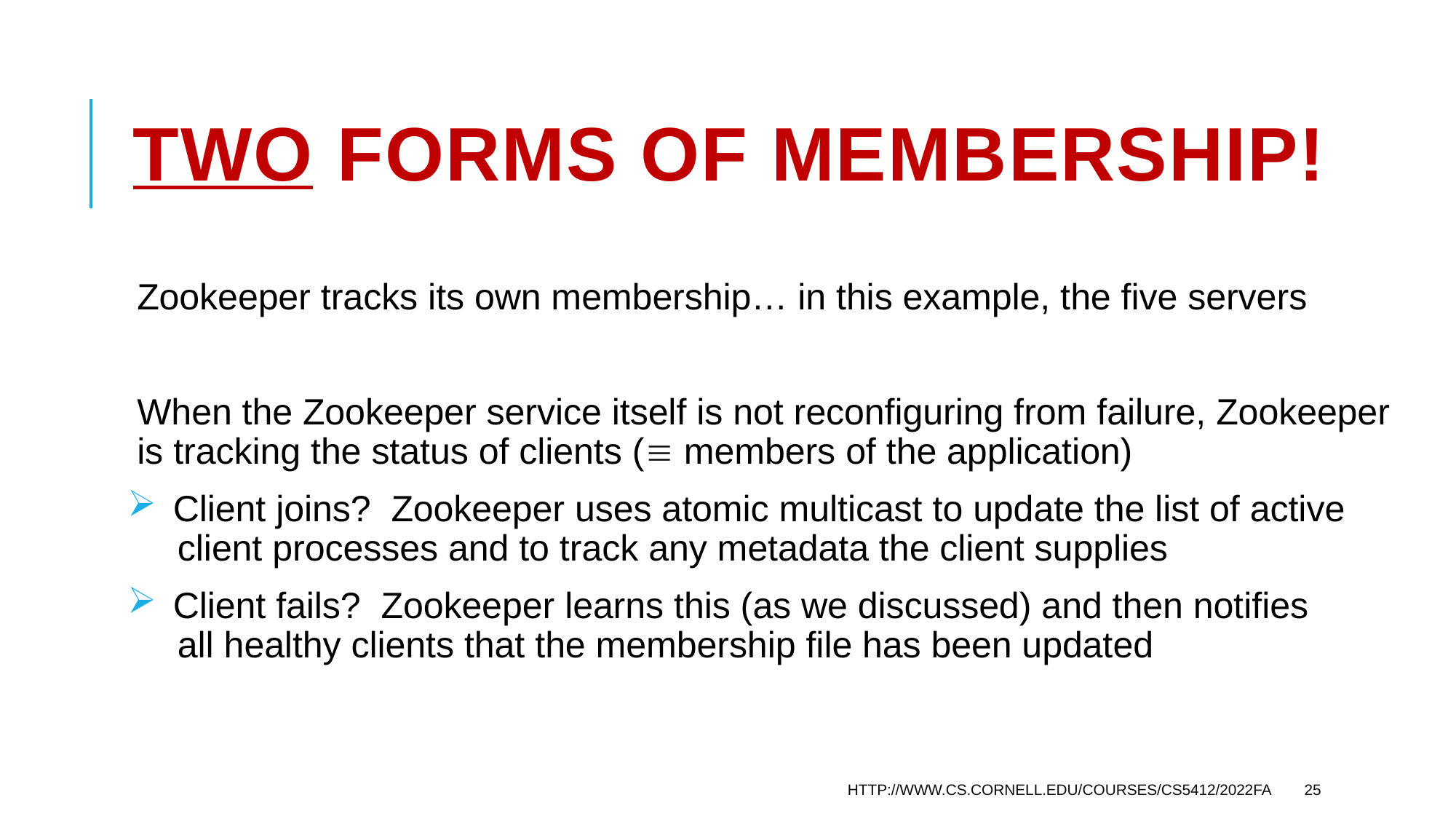

# Two forms of membership!
Zookeeper tracks its own membership… in this example, the five servers

When the Zookeeper service itself is not reconfiguring from failure, Zookeeper is tracking the status of clients (≡ members of the application)
  Client joins?  Zookeeper uses atomic multicast to update the list of active
    client processes and to track any metadata the client supplies
  Client fails?  Zookeeper learns this (as we discussed) and then notifies
    all healthy clients that the membership file has been updated
http://www.cs.cornell.edu/courses/cs5412/2022fa
25